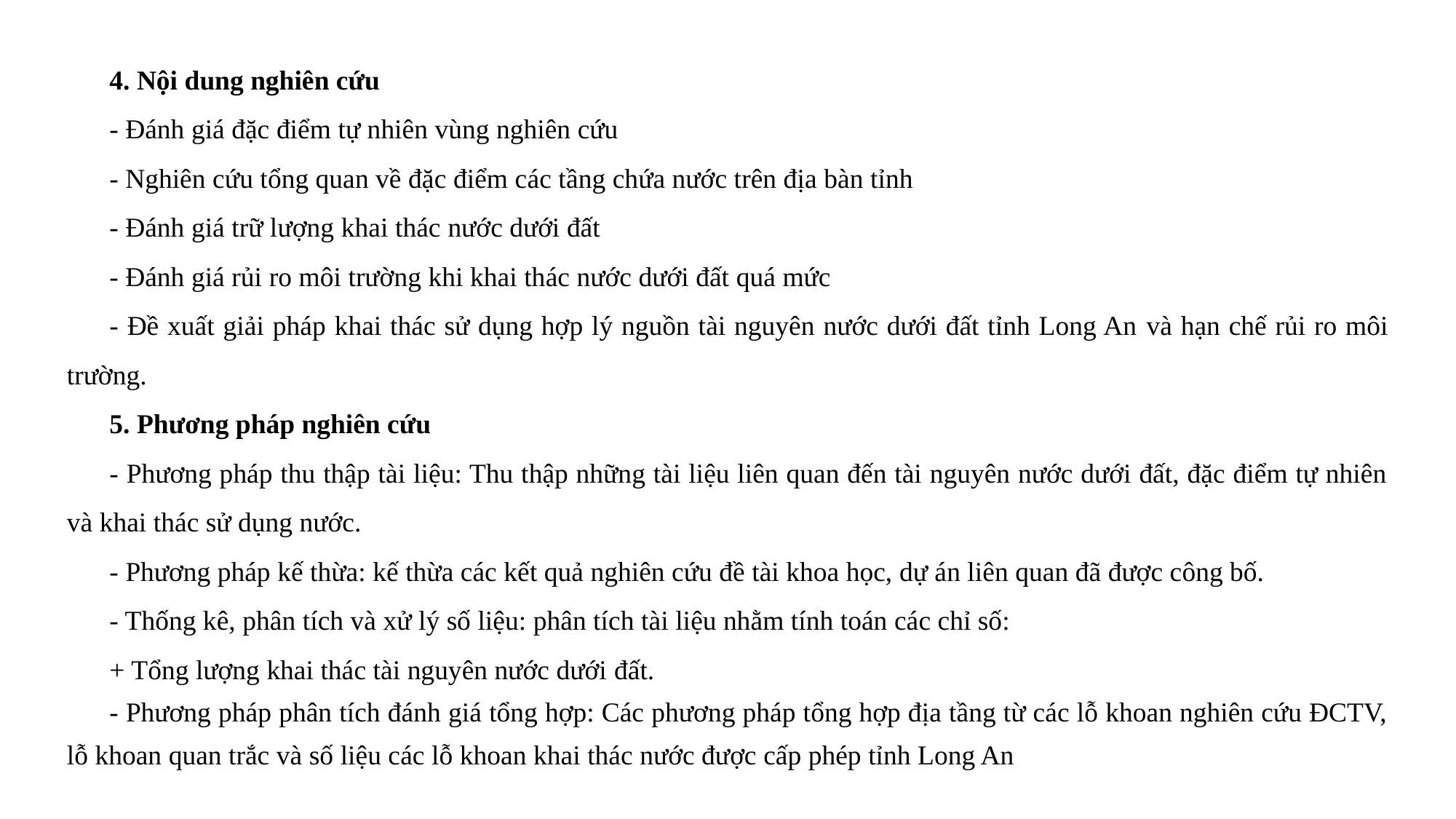

4. Nội dung nghiên cứu
- Đánh giá đặc điểm tự nhiên vùng nghiên cứu
- Nghiên cứu tổng quan về đặc điểm các tầng chứa nước trên địa bàn tỉnh
- Đánh giá trữ lượng khai thác nước dưới đất
- Đánh giá rủi ro môi trường khi khai thác nước dưới đất quá mức
- Đề xuất giải pháp khai thác sử dụng hợp lý nguồn tài nguyên nước dưới đất tỉnh Long An và hạn chế rủi ro môi trường.
5. Phương pháp nghiên cứu
- Phương pháp thu thập tài liệu: Thu thập những tài liệu liên quan đến tài nguyên nước dưới đất, đặc điểm tự nhiên và khai thác sử dụng nước.
- Phương pháp kế thừa: kế thừa các kết quả nghiên cứu đề tài khoa học, dự án liên quan đã được công bố.
- Thống kê, phân tích và xử lý số liệu: phân tích tài liệu nhằm tính toán các chỉ số:
+ Tổng lượng khai thác tài nguyên nước dưới đất.
- Phương pháp phân tích đánh giá tổng hợp: Các phương pháp tổng hợp địa tầng từ các lỗ khoan nghiên cứu ĐCTV, lỗ khoan quan trắc và số liệu các lỗ khoan khai thác nước được cấp phép tỉnh Long An